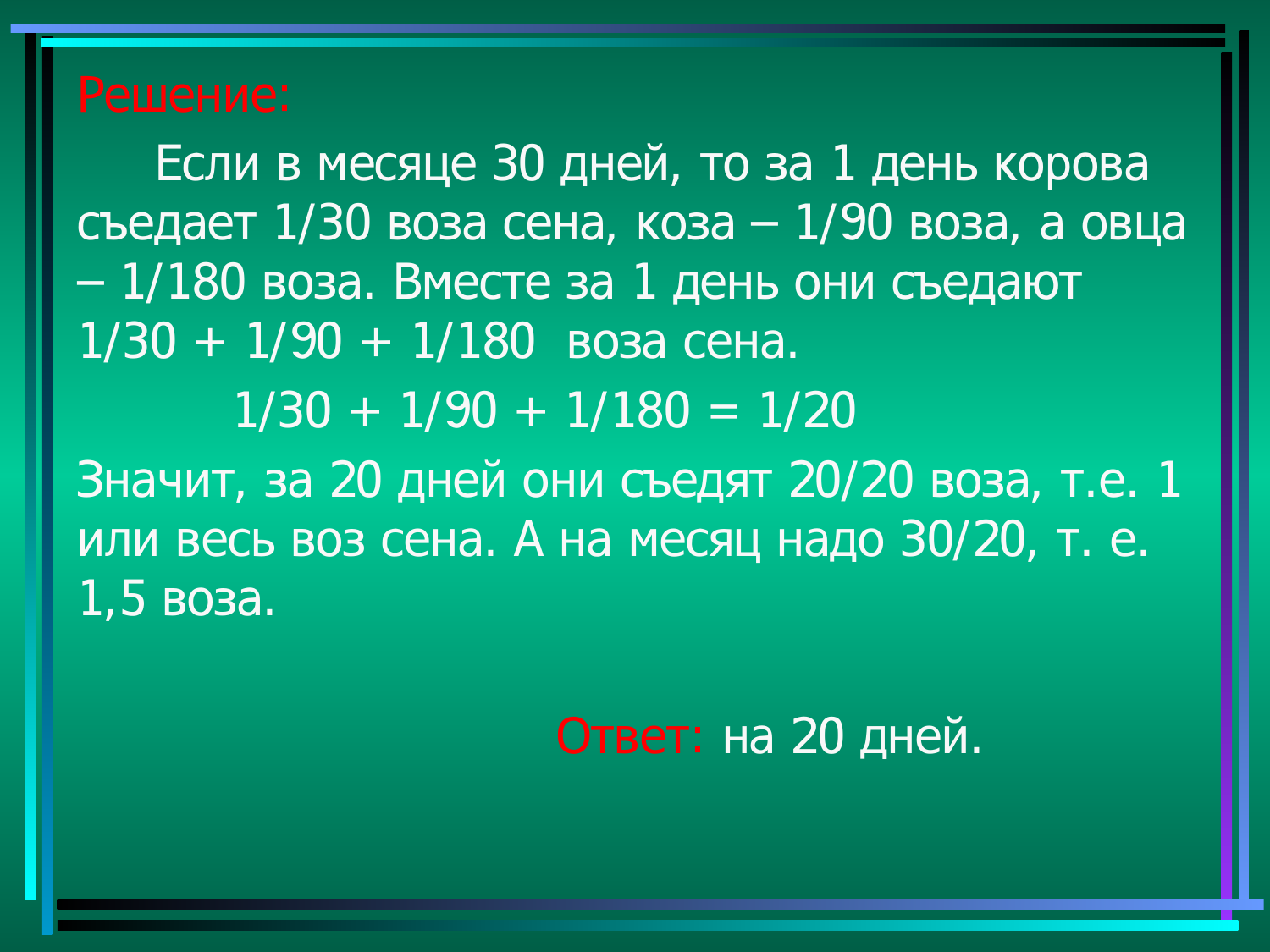

Решение:
     Если в месяце 30 дней, то за 1 день корова съедает 1/30 воза сена, коза – 1/90 воза, а овца – 1/180 воза. Вместе за 1 день они съедают 1/30 + 1/90 + 1/180  воза сена.
          1/30 + 1/90 + 1/180 = 1/20
Значит, за 20 дней они съедят 20/20 воза, т.е. 1 или весь воз сена. А на месяц надо 30/20, т. е. 1,5 воза.

                               Ответ: на 20 дней.